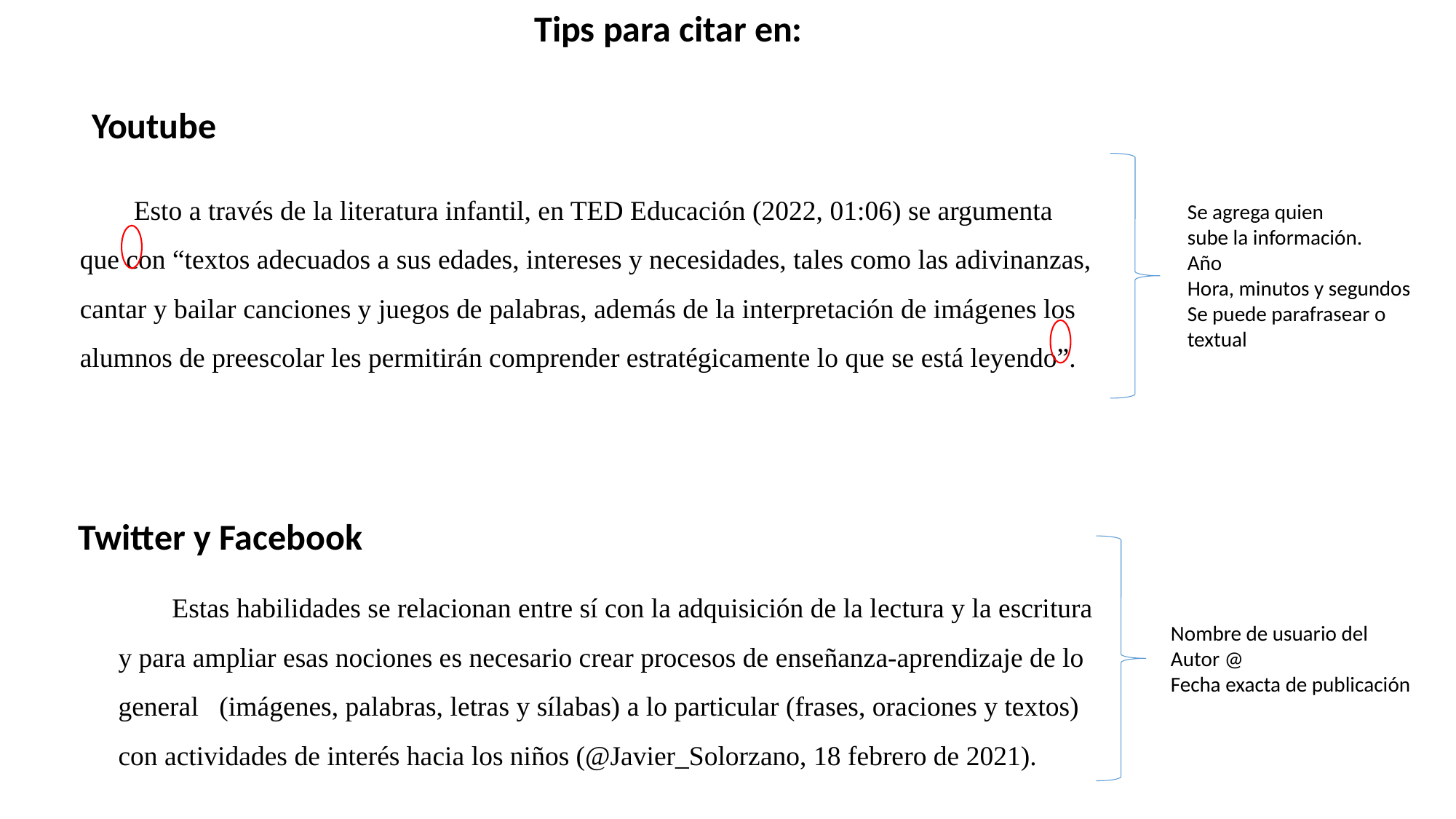

Tips para citar en:
Youtube

Esto a través de la literatura infantil, en TED Educación (2022, 01:06) se argumenta que con “textos adecuados a sus edades, intereses y necesidades, tales como las adivinanzas, cantar y bailar canciones y juegos de palabras, además de la interpretación de imágenes los alumnos de preescolar les permitirán comprender estratégicamente lo que se está leyendo”.
Se agrega quien
sube la información.
Año
Hora, minutos y segundos
Se puede parafrasear o textual

Twitter y Facebook

Estas habilidades se relacionan entre sí con la adquisición de la lectura y la escritura y para ampliar esas nociones es necesario crear procesos de enseñanza-aprendizaje de lo general   (imágenes, palabras, letras y sílabas) a lo particular (frases, oraciones y textos) con actividades de interés hacia los niños (@Javier_Solorzano, 18 febrero de 2021).
Nombre de usuario del
Autor @
Fecha exacta de publicación